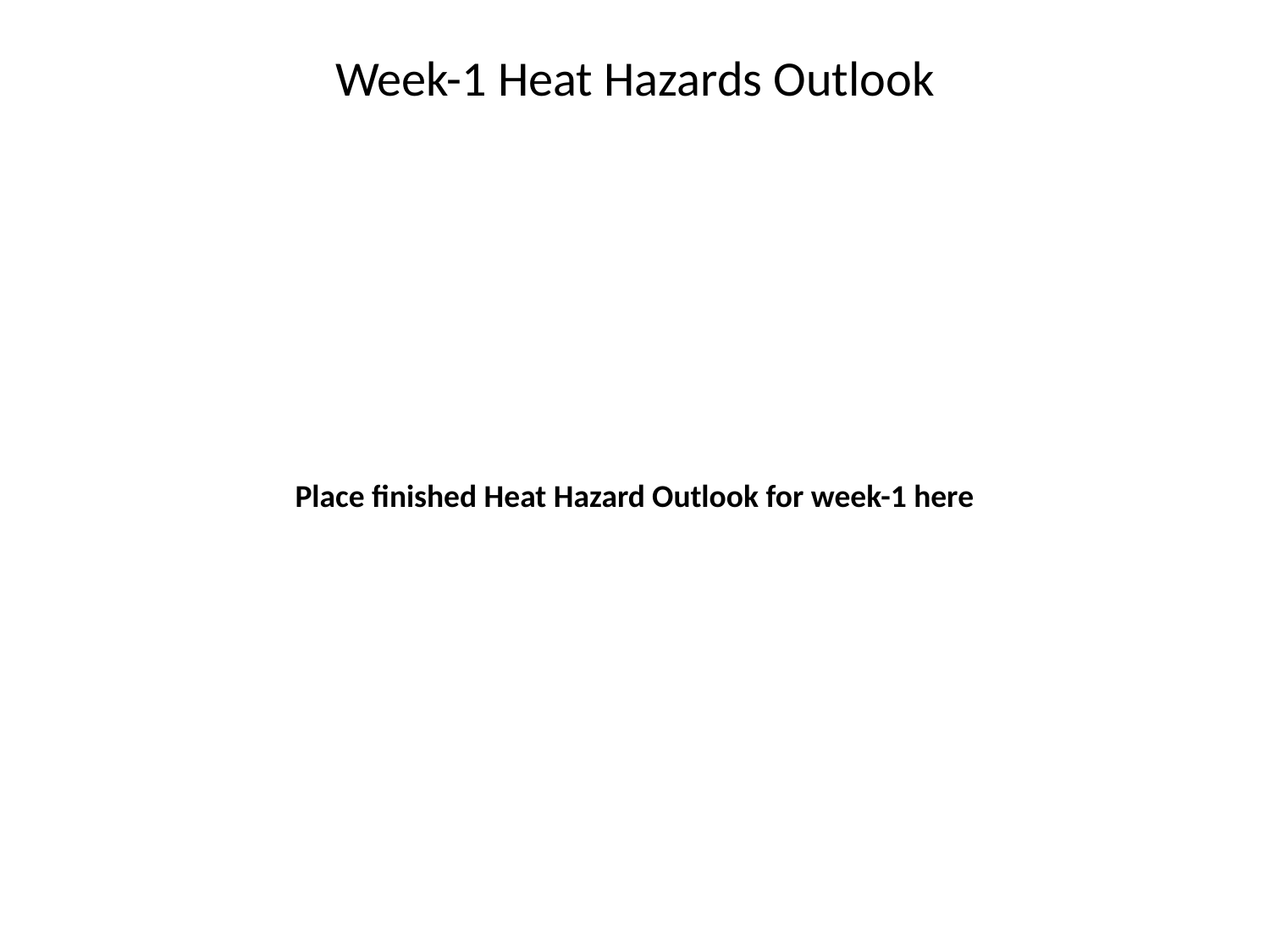

# Week-1 Heat Hazards Outlook
Place finished Heat Hazard Outlook for week-1 here